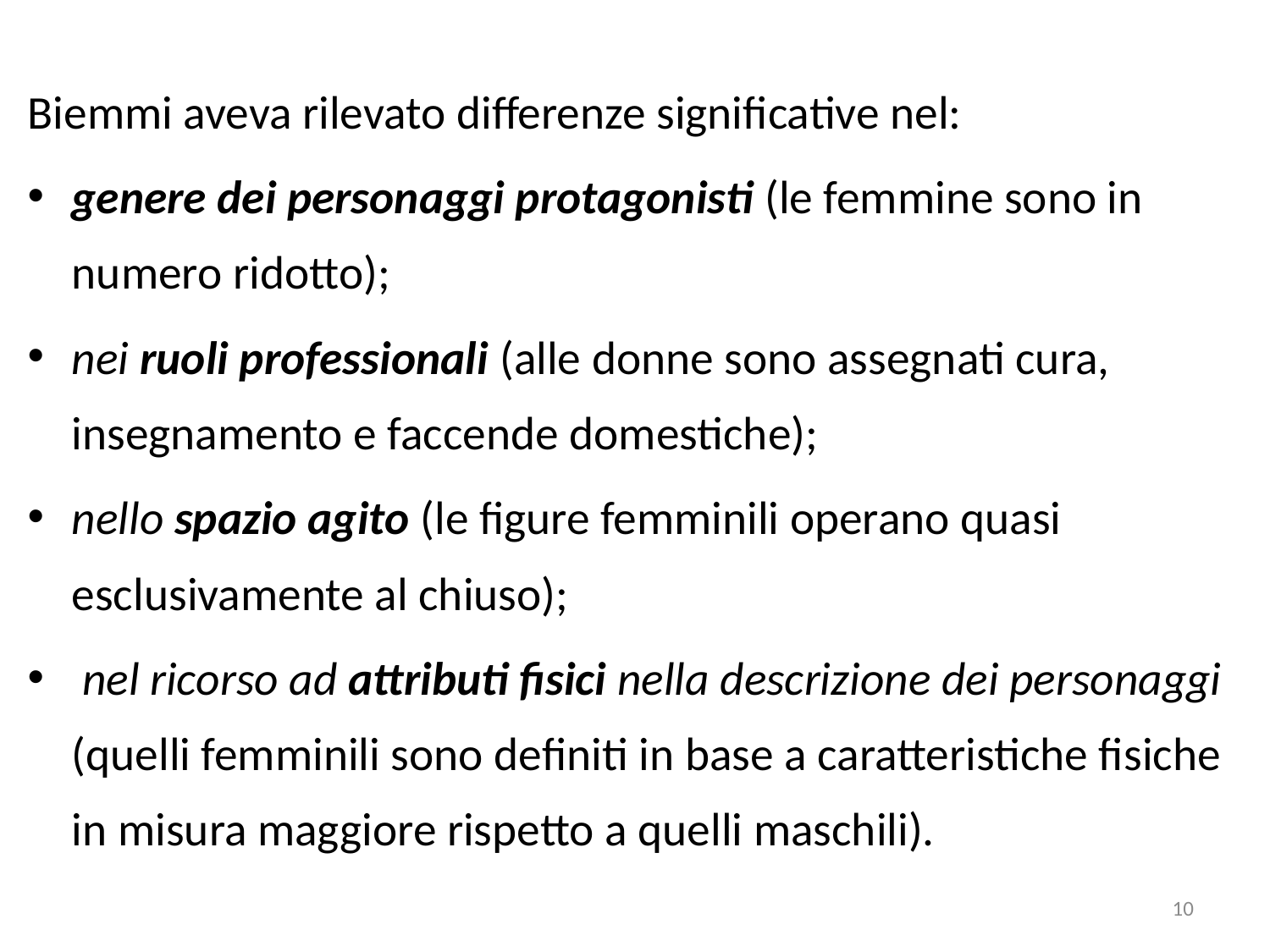

Biemmi aveva rilevato differenze significative nel:
genere dei personaggi protagonisti (le femmine sono in numero ridotto);
nei ruoli professionali (alle donne sono assegnati cura, insegnamento e faccende domestiche);
nello spazio agito (le figure femminili operano quasi esclusivamente al chiuso);
 nel ricorso ad attributi fisici nella descrizione dei personaggi (quelli femminili sono definiti in base a caratteristiche fisiche in misura maggiore rispetto a quelli maschili).

10